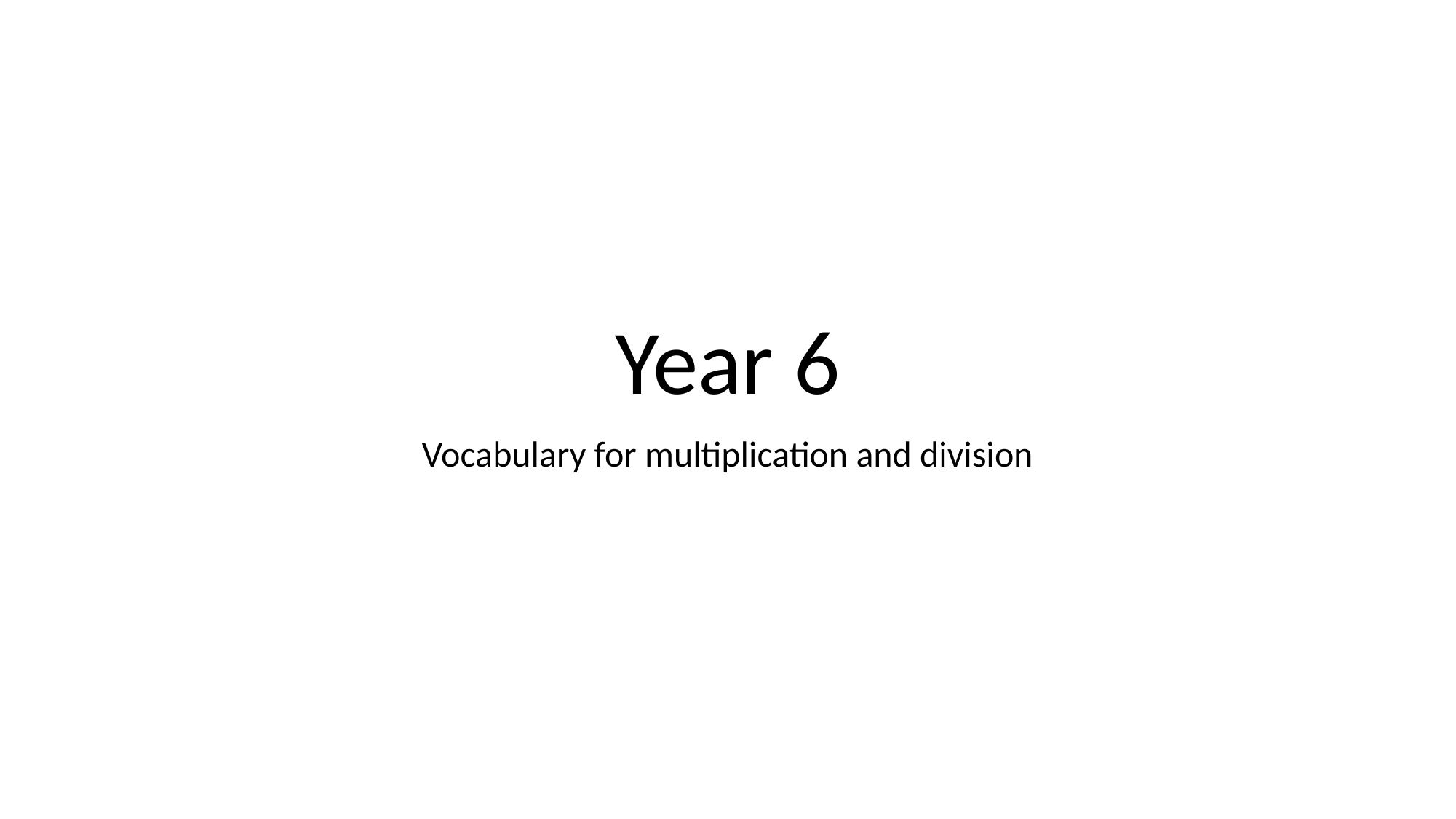

# Year 6
Vocabulary for multiplication and division